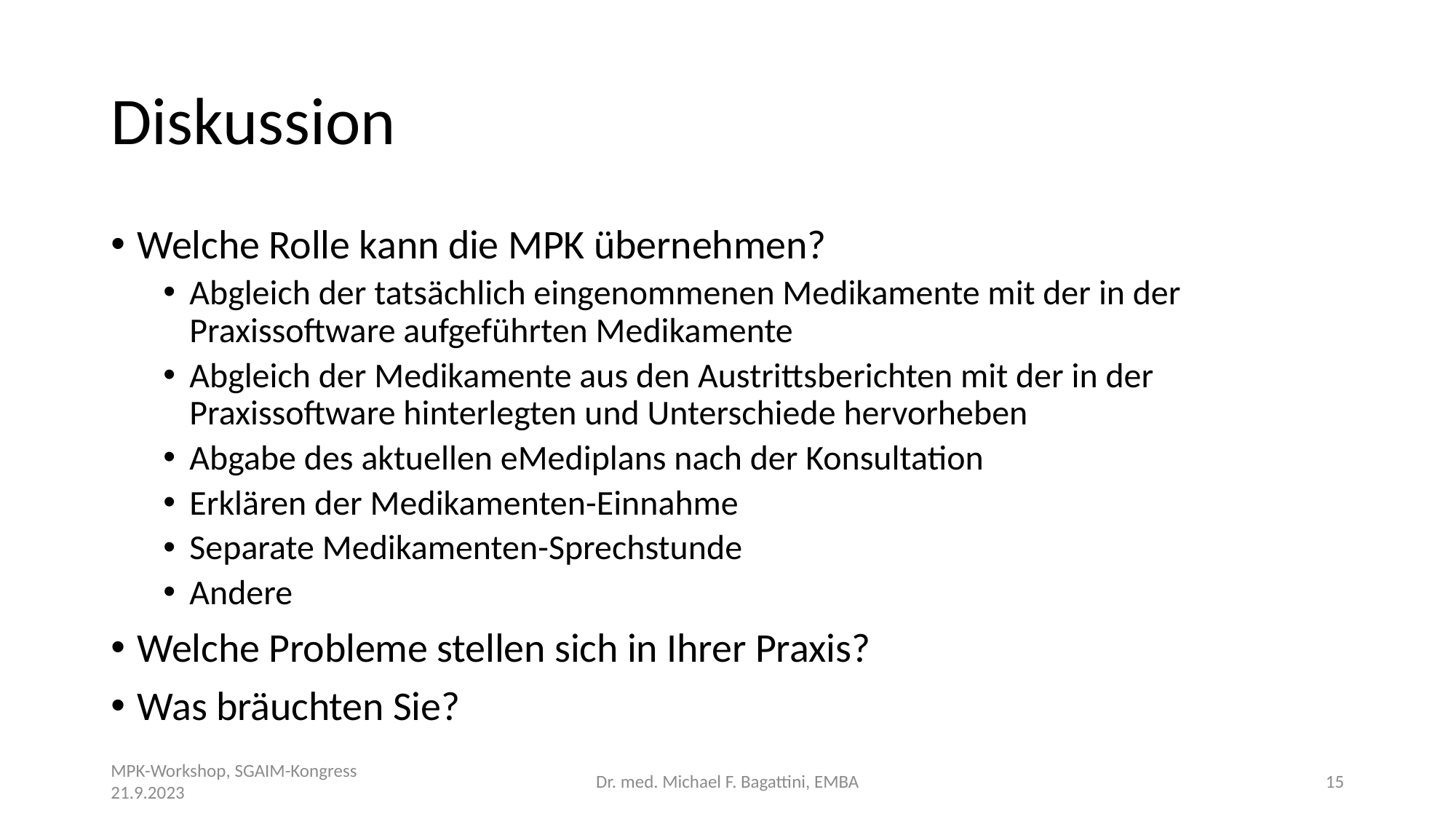

# Diskussion
Welche Rolle kann die MPK übernehmen?
Abgleich der tatsächlich eingenommenen Medikamente mit der in der Praxissoftware aufgeführten Medikamente
Abgleich der Medikamente aus den Austrittsberichten mit der in der Praxissoftware hinterlegten und Unterschiede hervorheben
Abgabe des aktuellen eMediplans nach der Konsultation
Erklären der Medikamenten-Einnahme
Separate Medikamenten-Sprechstunde
Andere
Welche Probleme stellen sich in Ihrer Praxis?
Was bräuchten Sie?

MPK-Workshop, SGAIM-Kongress 21.9.2023
Dr. med. Michael F. Bagattini, EMBA
15